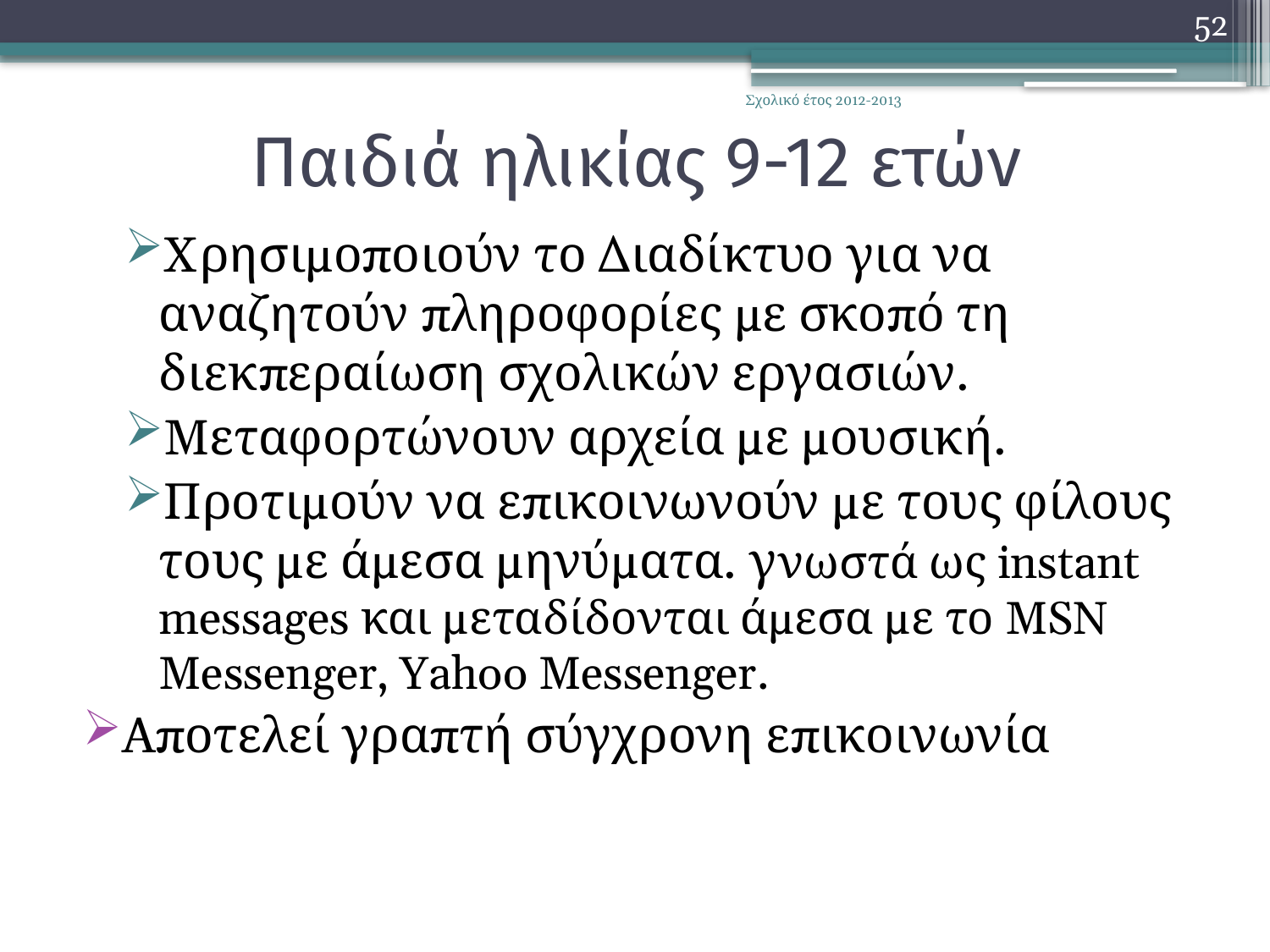

52
# Παιδιά ηλικίας 9-12 ετών
Σχολικό έτος 2012-2013
Χρησιμοποιούν το Διαδίκτυο για να αναζητούν πληροφορίες με σκοπό τη διεκπεραίωση σχολικών εργασιών.
Μεταφορτώνουν αρχεία με μουσική.
Προτιμούν να επικοινωνούν με τους φίλους τους με άμεσα μηνύματα. γνωστά ως instant messages και μεταδίδονται άμεσα με το MSN Messenger, Yahoo Messenger.
Αποτελεί γραπτή σύγχρονη επικοινωνία